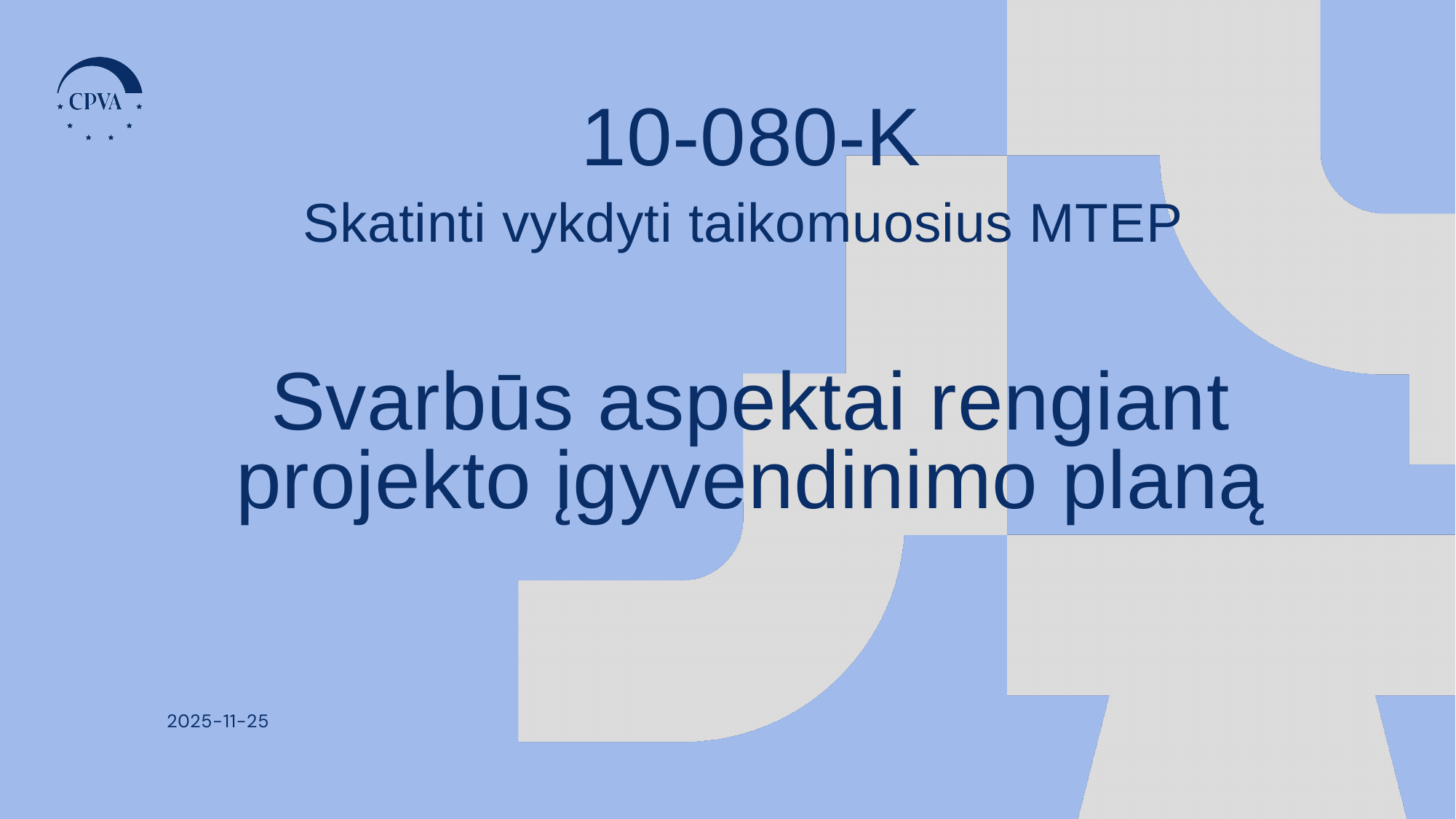

10-080-K
Skatinti vykdyti taikomuosius MTEP

Svarbūs aspektai rengiant projekto įgyvendinimo planą

2025-11-25